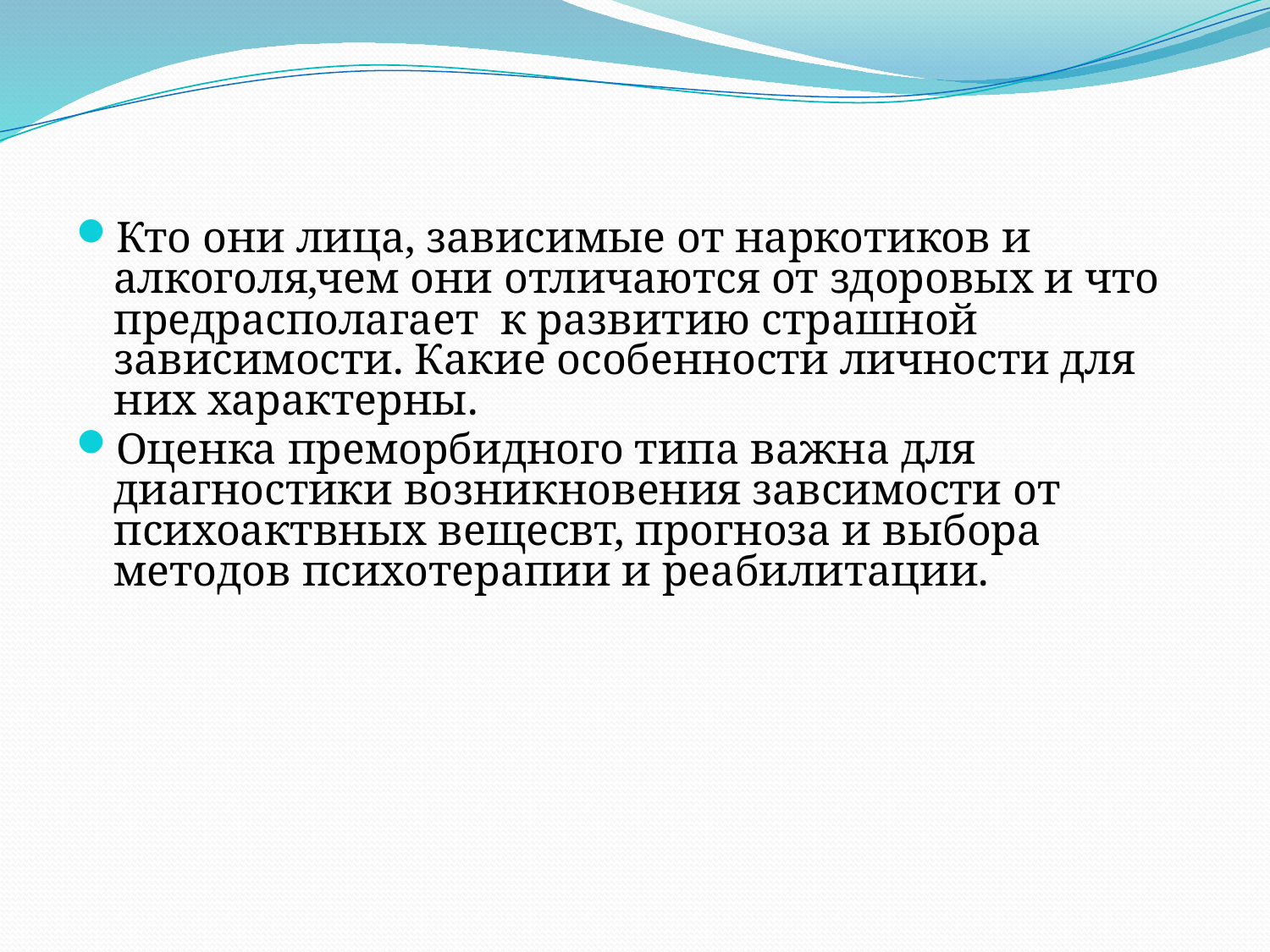

Кто они лица, зависимые от наркотиков и алкоголя,чем они отличаются от здоровых и что предрасполагает  к развитию страшной зависимости. Какие особенности личности для них характерны.
Оценка преморбидного типа важна для диагностики возникновения завсимости от психоактвных вещесвт, прогноза и выбора методов психотерапии и реабилитации.